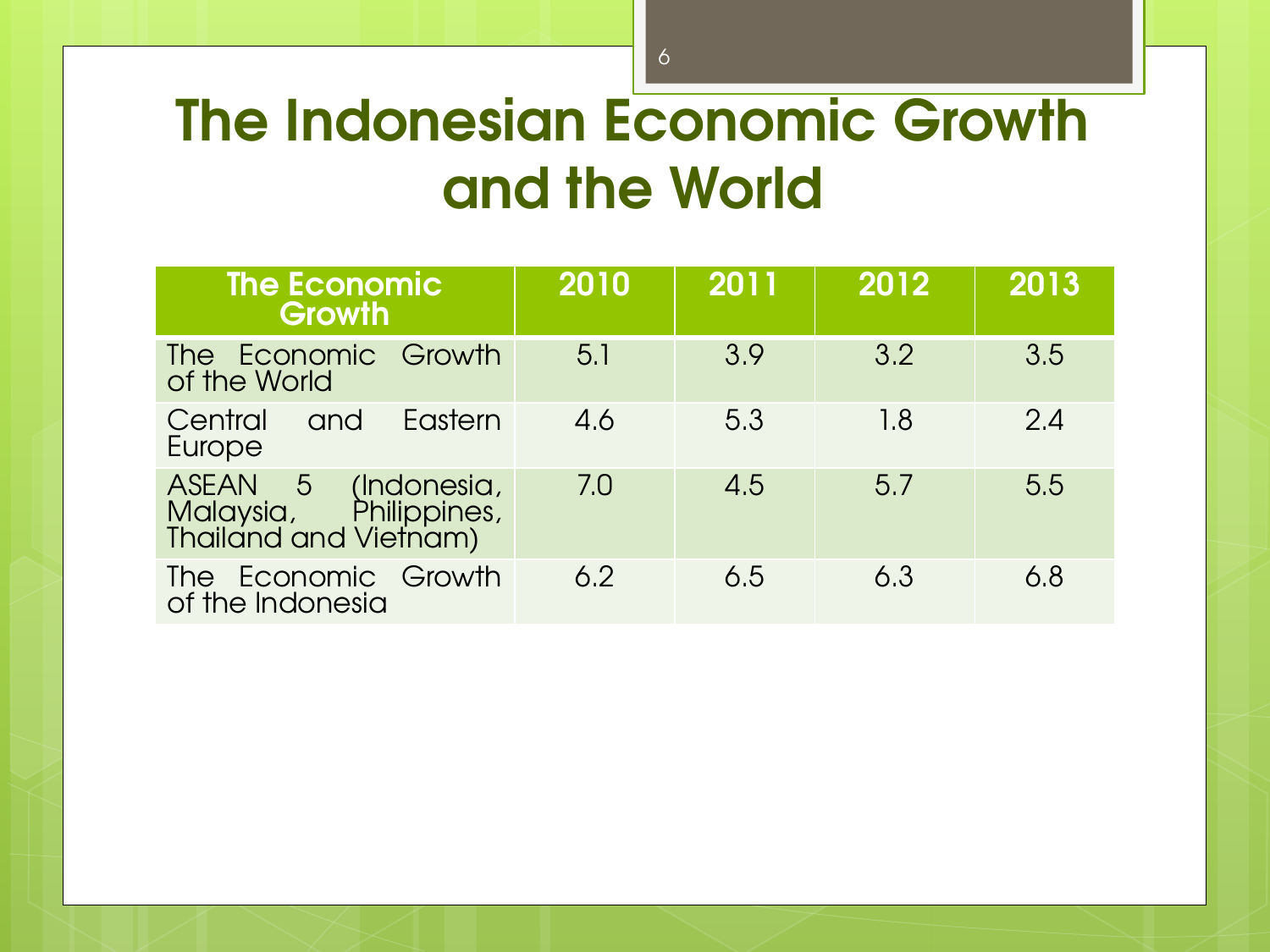

6
# The Indonesian Economic Growth and the World
| The Economic Growth | 2010 | 2011 | 2012 | 2013 |
| --- | --- | --- | --- | --- |
| The Economic Growth of the World | 5.1 | 3.9 | 3.2 | 3.5 |
| Central and Eastern Europe | 4.6 | 5.3 | 1.8 | 2.4 |
| ASEAN 5 (Indonesia, Malaysia, Philippines, Thailand and Vietnam) | 7.0 | 4.5 | 5.7 | 5.5 |
| The Economic Growth of the Indonesia | 6.2 | 6.5 | 6.3 | 6.8 |